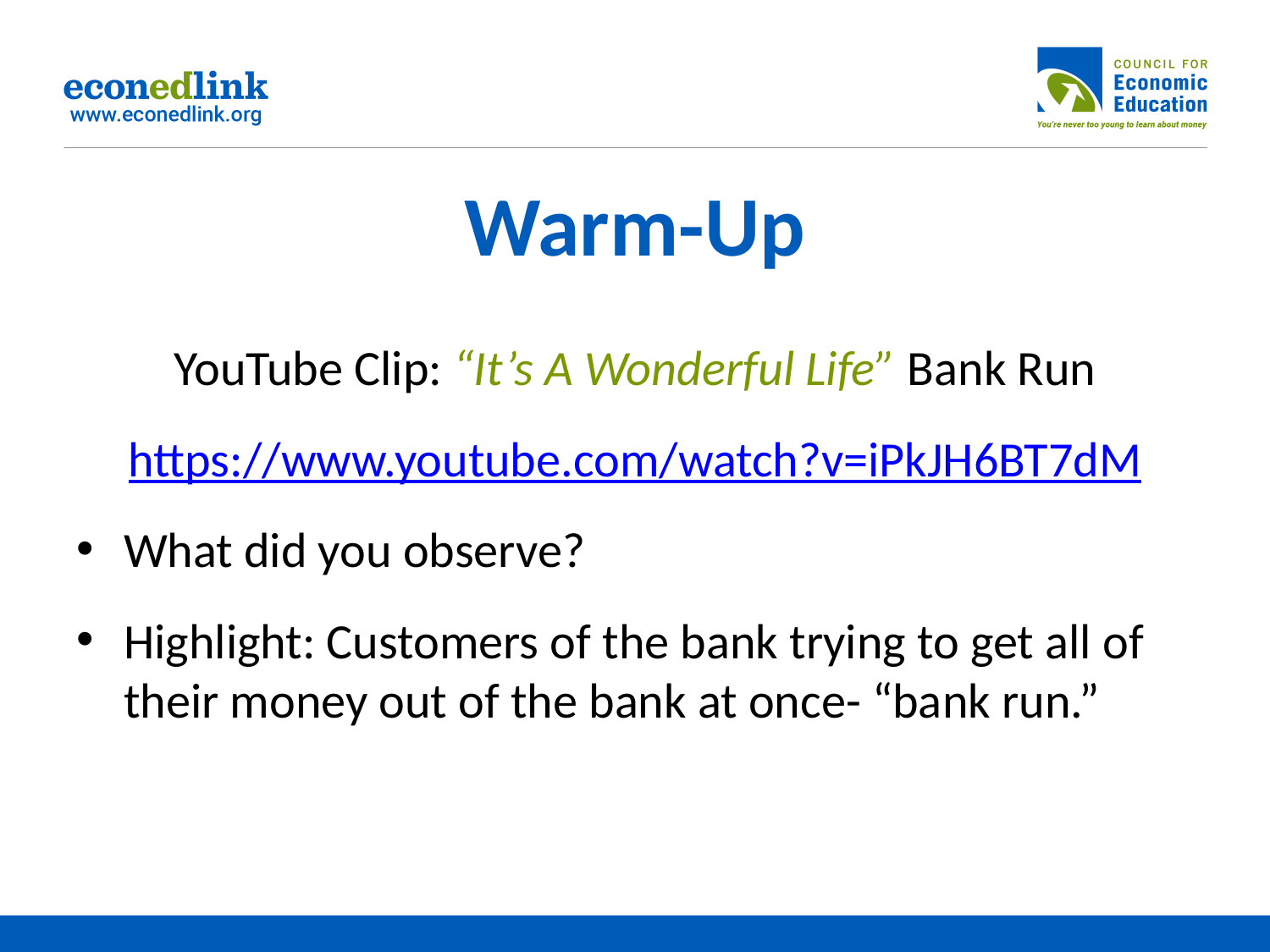

# Warm-Up
YouTube Clip: “It’s A Wonderful Life” Bank Run
https://www.youtube.com/watch?v=iPkJH6BT7dM
What did you observe?
Highlight: Customers of the bank trying to get all of their money out of the bank at once- “bank run.”